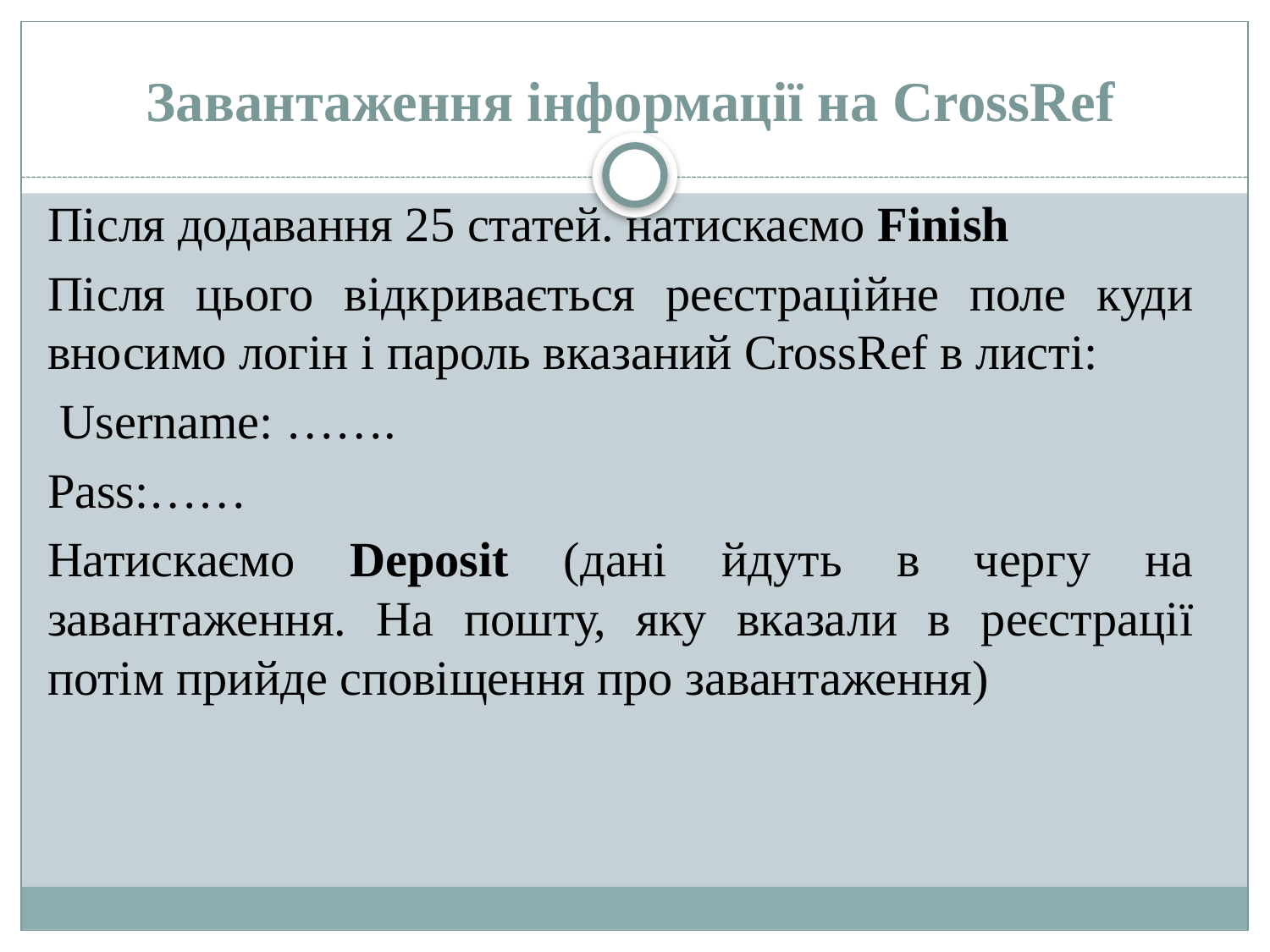

# Завантаження інформації на CrossRef
Після додавання 25 статей. натискаємо Finish
Після цього відкривається реєстраційне поле куди вносимо логін і пароль вказаний CrossRef в листі:
 Username: …….
Pass:……
Натискаємо Deposit (дані йдуть в чергу на завантаження. На пошту, яку вказали в реєстрації потім прийде сповіщення про завантаження)